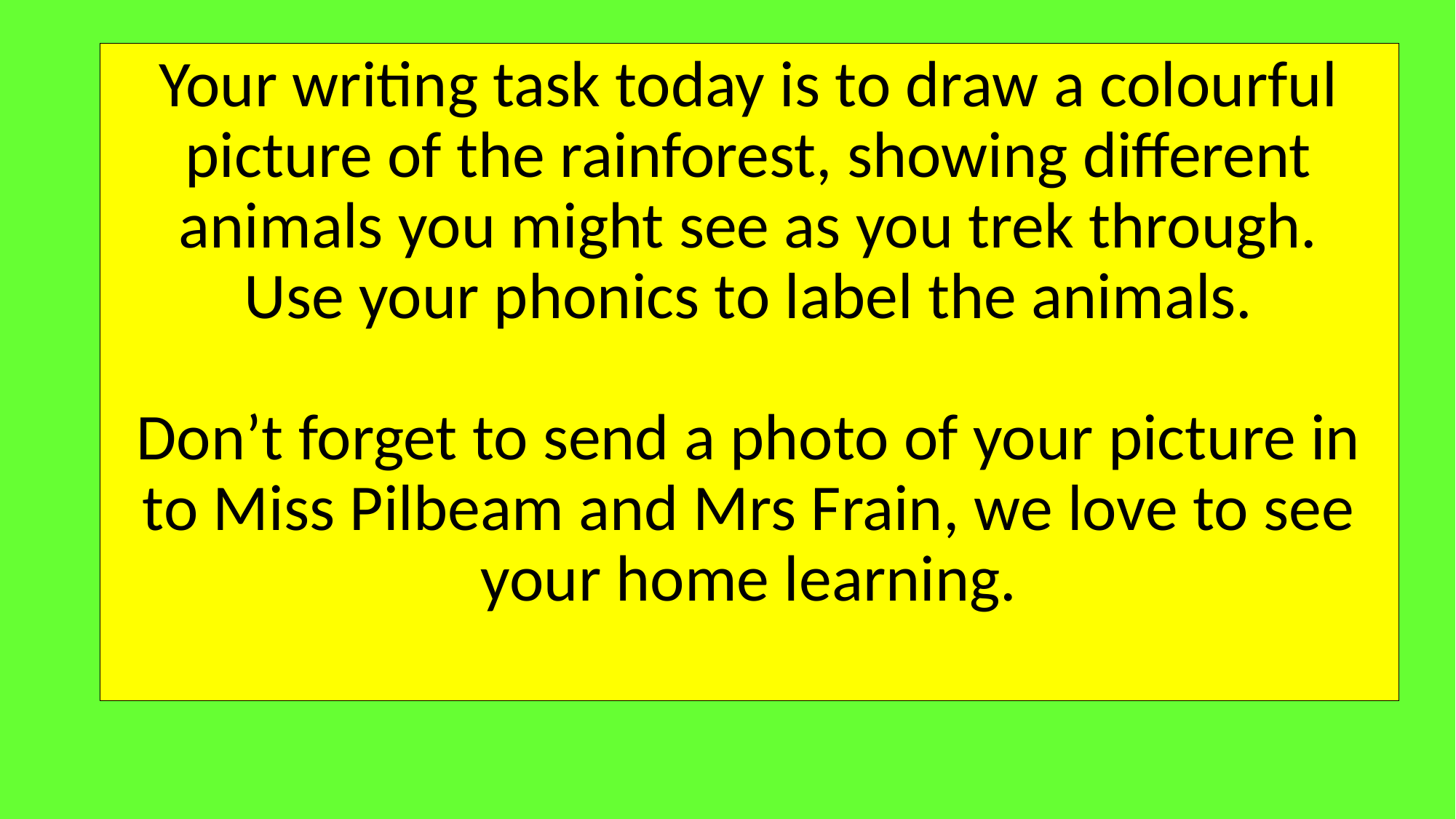

# Your writing task today is to draw a colourful picture of the rainforest, showing different animals you might see as you trek through. Use your phonics to label the animals. Don’t forget to send a photo of your picture in to Miss Pilbeam and Mrs Frain, we love to see your home learning.